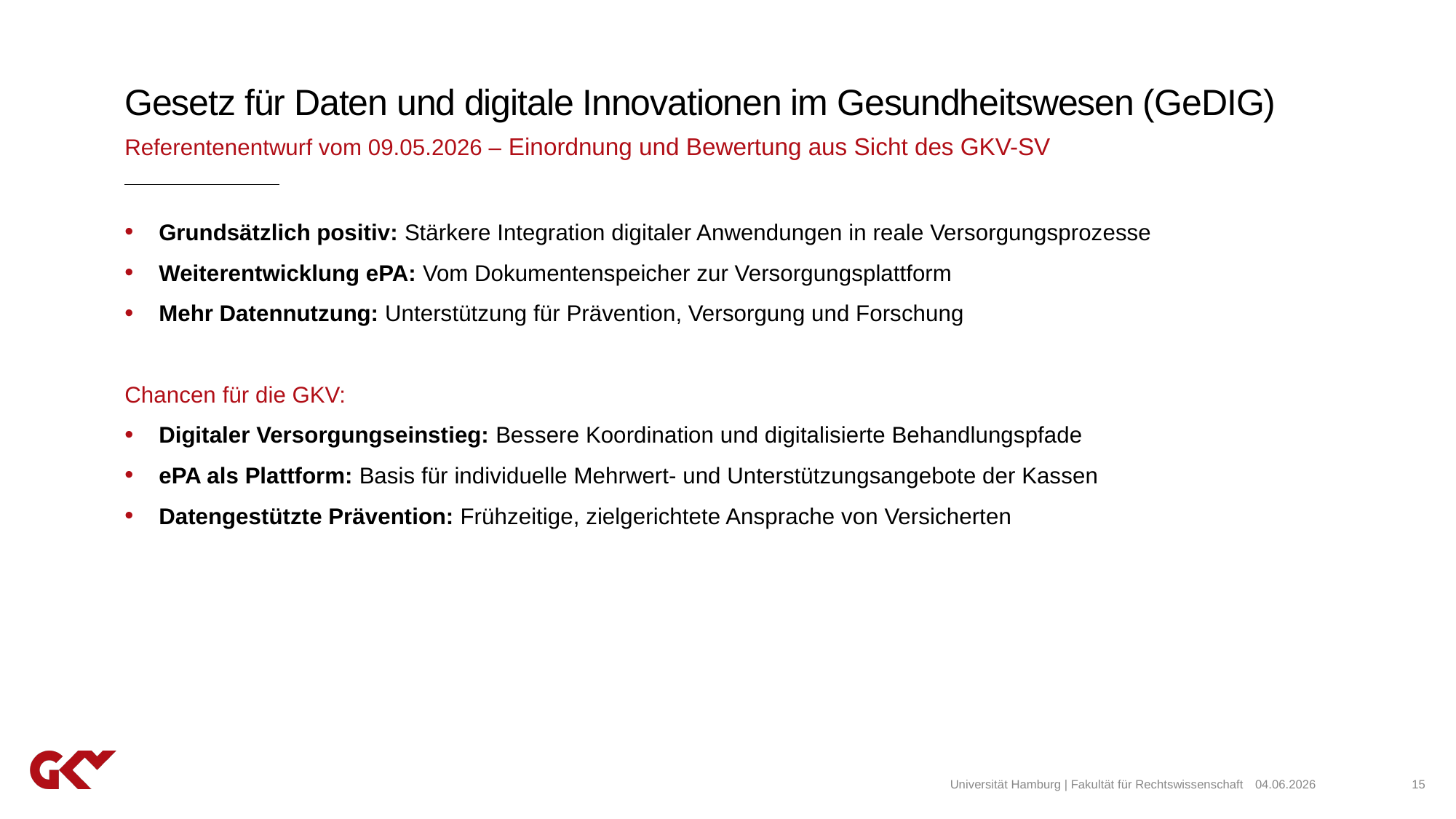

# Gesetz für Daten und digitale Innovationen im Gesundheitswesen (GeDIG)
Referentenentwurf vom 09.05.2026 – Einordnung und Bewertung aus Sicht des GKV-SV
Grundsätzlich positiv: Stärkere Integration digitaler Anwendungen in reale Versorgungsprozesse
Weiterentwicklung ePA: Vom Dokumentenspeicher zur Versorgungsplattform
Mehr Datennutzung: Unterstützung für Prävention, Versorgung und Forschung

Chancen für die GKV:
Digitaler Versorgungseinstieg: Bessere Koordination und digitalisierte Behandlungspfade
ePA als Plattform: Basis für individuelle Mehrwert- und Unterstützungsangebote der Kassen
Datengestützte Prävention: Frühzeitige, zielgerichtete Ansprache von Versicherten

Universität Hamburg | Fakultät für Rechtswissenschaft
04.06.2026
15